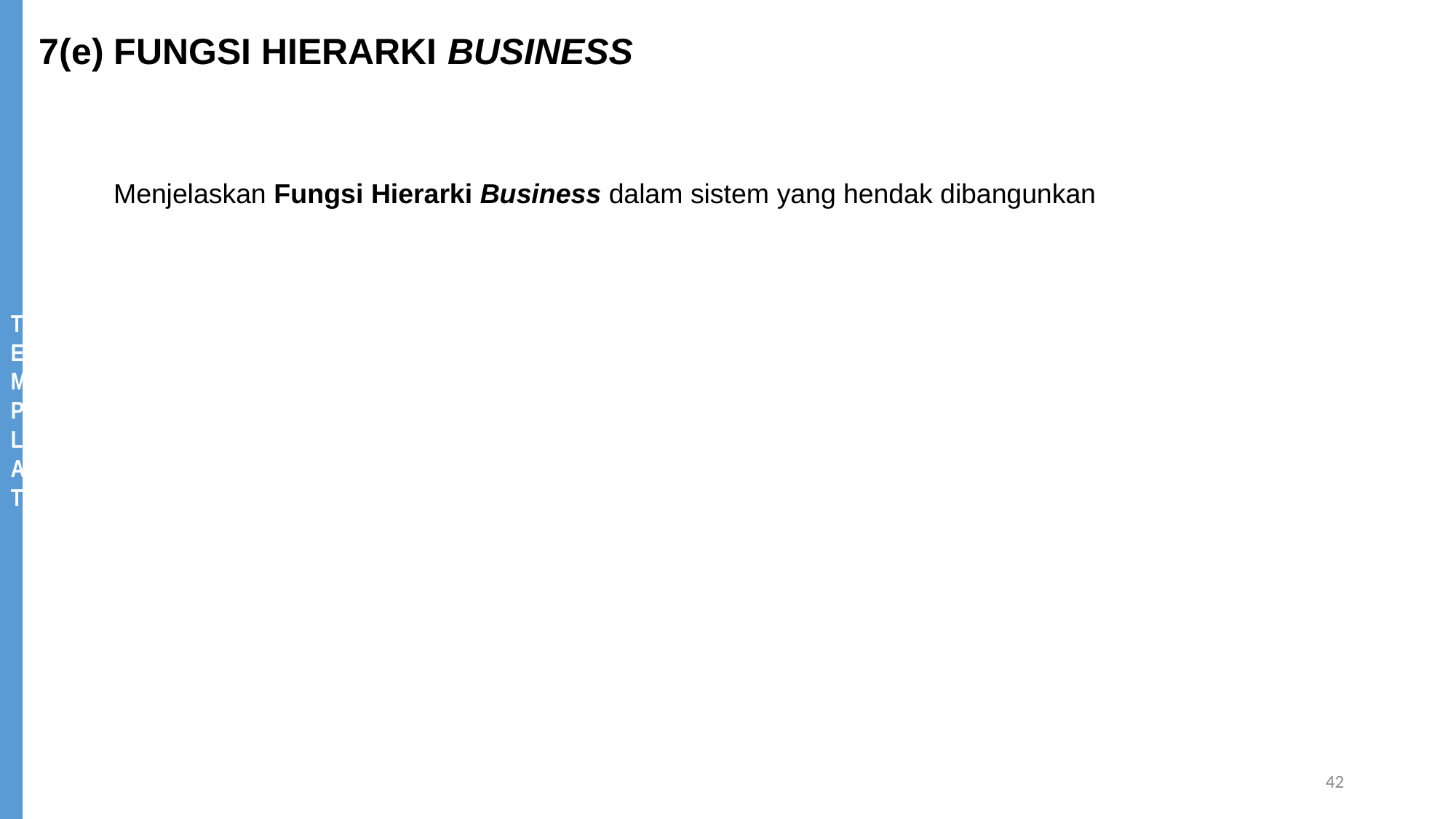

7(e) FUNGSI HIERARKI BUSINESS
Menjelaskan Fungsi Hierarki Business dalam sistem yang hendak dibangunkan

42